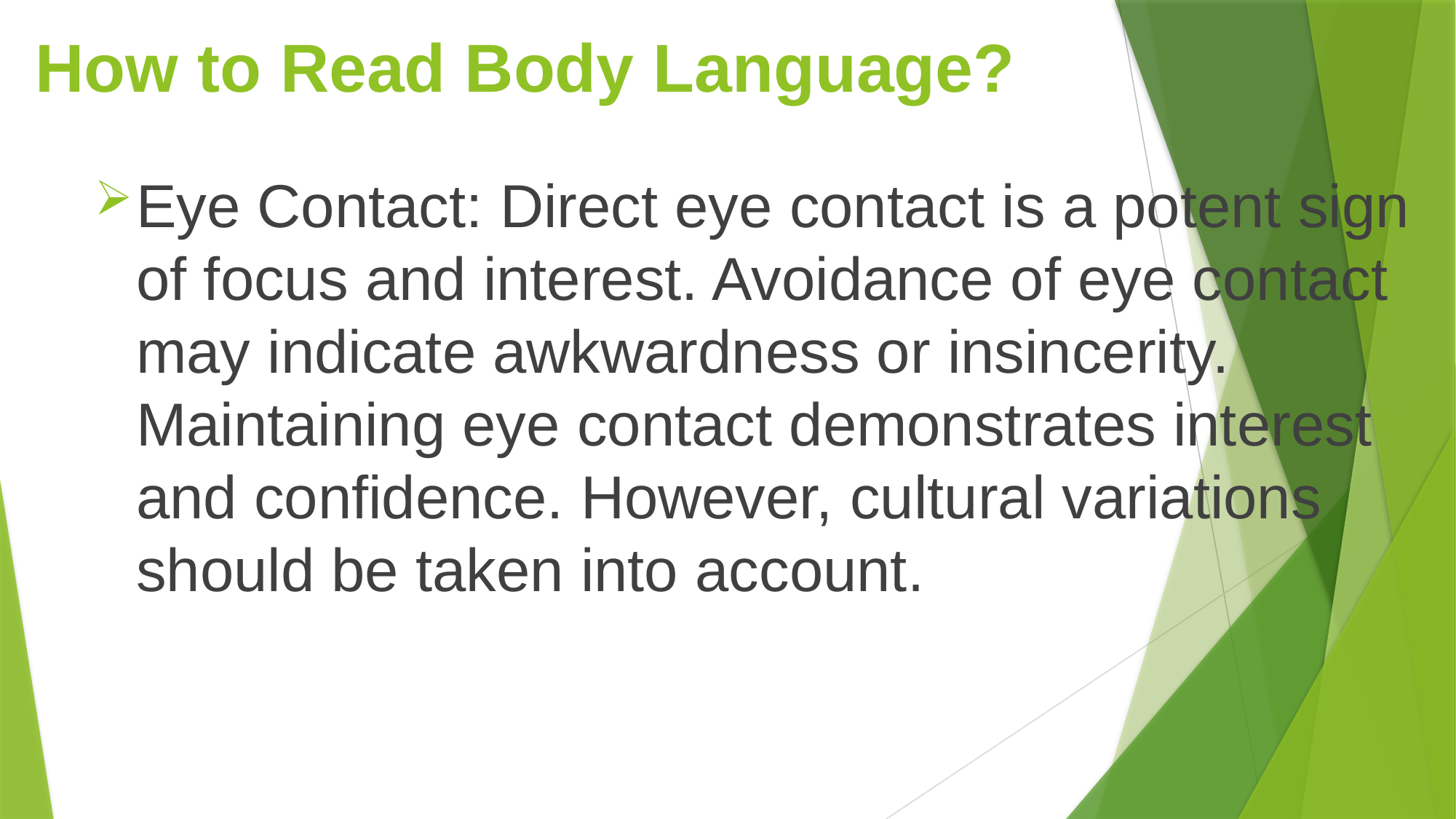

# How to Read Body Language?
Eye Contact: Direct eye contact is a potent sign of focus and interest. Avoidance of eye contact may indicate awkwardness or insincerity. Maintaining eye contact demonstrates interest and confidence. However, cultural variations should be taken into account.